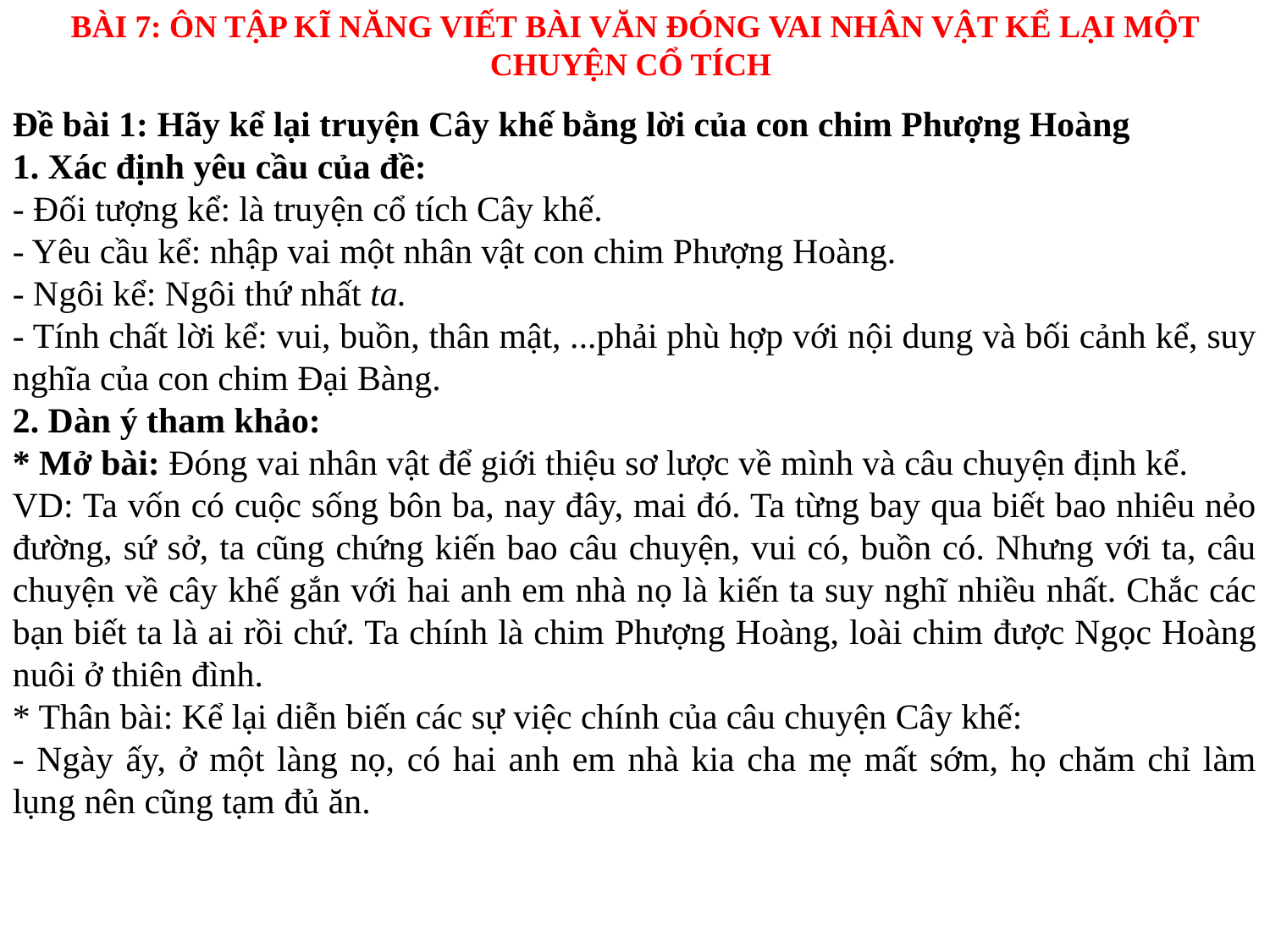

BÀI 7: ÔN TẬP KĨ NĂNG VIẾT BÀI VĂN ĐÓNG VAI NHÂN VẬT KỂ LẠI MỘT CHUYỆN CỔ TÍCH

Đề bài 1: Hãy kể lại truyện Cây khế bằng lời của con chim Phượng Hoàng
1. Xác định yêu cầu của đề:
- Đối tượng kể: là truyện cổ tích Cây khế.
- Yêu cầu kể: nhập vai một nhân vật con chim Phượng Hoàng.
- Ngôi kể: Ngôi thứ nhất ta.
- Tính chất lời kể: vui, buồn, thân mật, ...phải phù hợp với nội dung và bối cảnh kể, suy nghĩa của con chim Đại Bàng.
2. Dàn ý tham khảo:
* Mở bài: Đóng vai nhân vật để giới thiệu sơ lược về mình và câu chuyện định kể.
VD: Ta vốn có cuộc sống bôn ba, nay đây, mai đó. Ta từng bay qua biết bao nhiêu nẻo đường, sứ sở, ta cũng chứng kiến bao câu chuyện, vui có, buồn có. Nhưng với ta, câu chuyện về cây khế gắn với hai anh em nhà nọ là kiến ta suy nghĩ nhiều nhất. Chắc các bạn biết ta là ai rồi chứ. Ta chính là chim Phượng Hoàng, loài chim được Ngọc Hoàng nuôi ở thiên đình.
* Thân bài: Kể lại diễn biến các sự việc chính của câu chuyện Cây khế:
- Ngày ấy, ở một làng nọ, có hai anh em nhà kia cha mẹ mất sớm, họ chăm chỉ làm lụng nên cũng tạm đủ ăn.